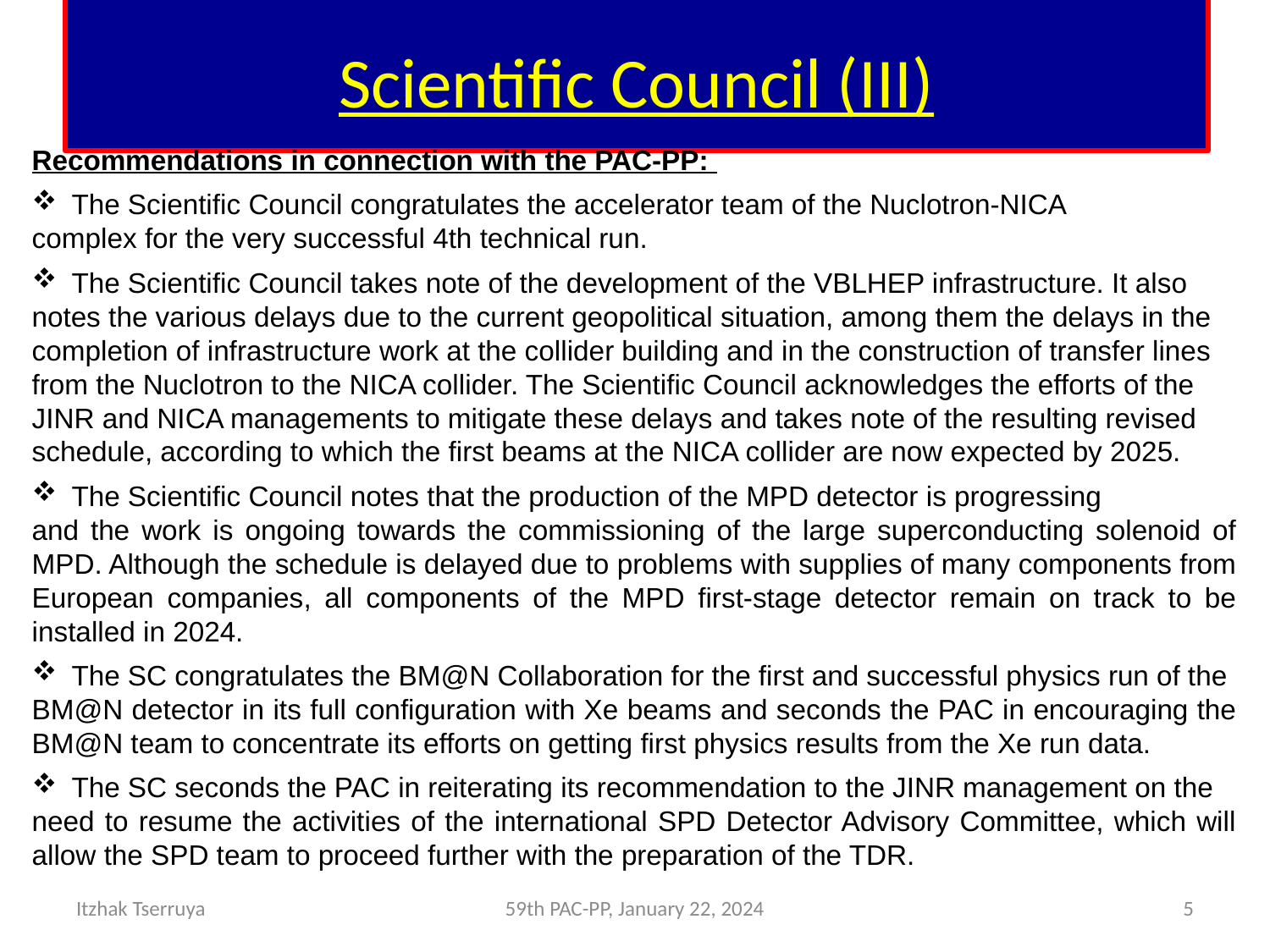

# Scientific Council (III)
Recommendations in connection with the PAC-PP:
The Scientific Council congratulates the accelerator team of the Nuclotron-NICA
complex for the very successful 4th technical run.
The Scientific Council takes note of the development of the VBLHEP infrastructure. It also
notes the various delays due to the current geopolitical situation, among them the delays in the completion of infrastructure work at the collider building and in the construction of transfer lines from the Nuclotron to the NICA collider. The Scientific Council acknowledges the efforts of the JINR and NICA managements to mitigate these delays and takes note of the resulting revised schedule, according to which the first beams at the NICA collider are now expected by 2025.
The Scientific Council notes that the production of the MPD detector is progressing
and the work is ongoing towards the commissioning of the large superconducting solenoid of MPD. Although the schedule is delayed due to problems with supplies of many components from European companies, all components of the MPD first-stage detector remain on track to be installed in 2024.
The SC congratulates the BM@N Collaboration for the first and successful physics run of the
BM@N detector in its full configuration with Xe beams and seconds the PAC in encouraging the BM@N team to concentrate its efforts on getting first physics results from the Xe run data.
The SC seconds the PAC in reiterating its recommendation to the JINR management on the
need to resume the activities of the international SPD Detector Advisory Committee, which will allow the SPD team to proceed further with the preparation of the TDR.
Itzhak Tserruya
59th PAC-PP, January 22, 2024
5